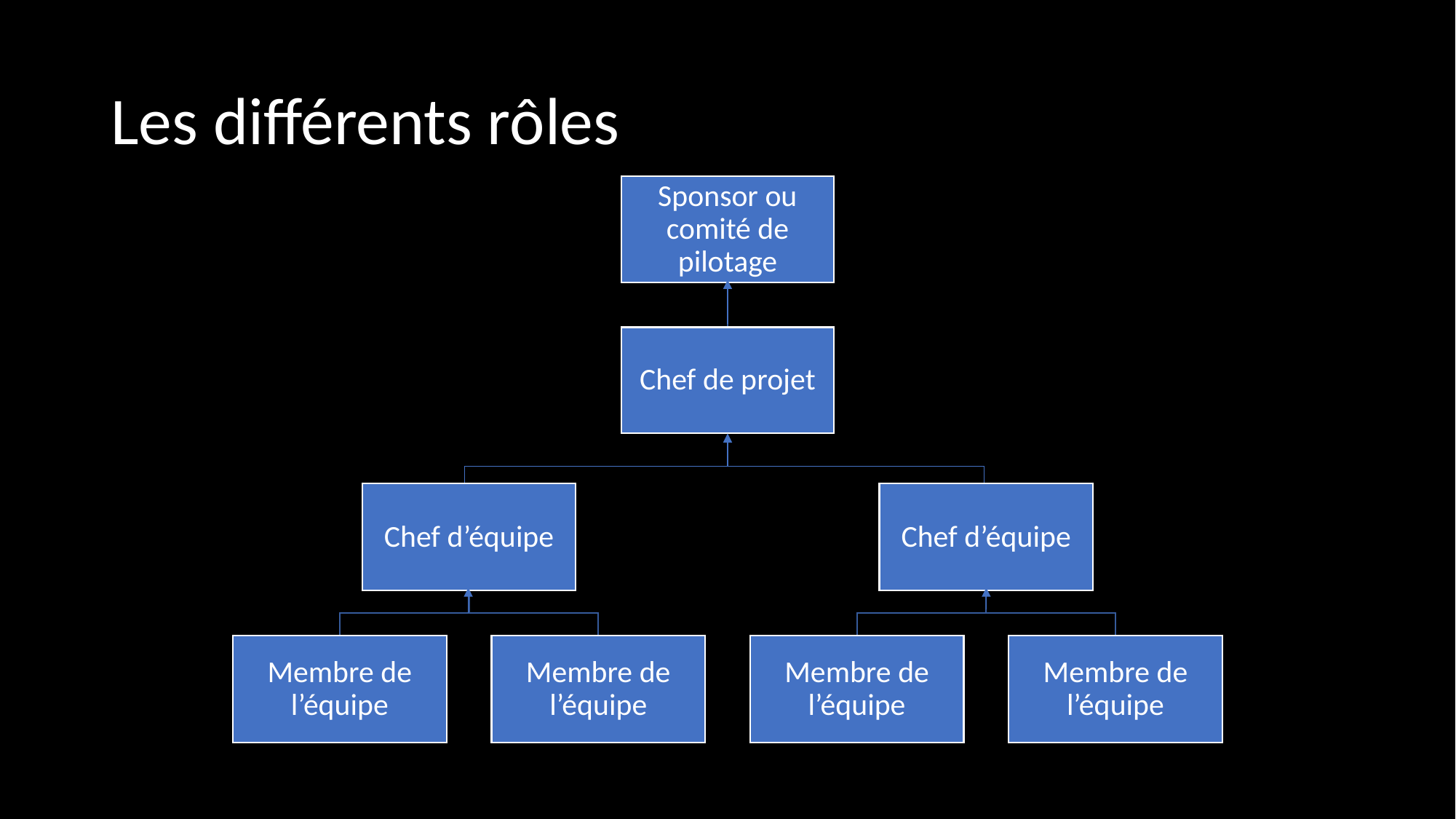

# Les différents rôles
Sponsor ou comité de pilotage
Chef de projet
Chef d’équipe
Membre de l’équipe
Membre de l’équipe
Chef d’équipe
Membre de l’équipe
Membre de l’équipe